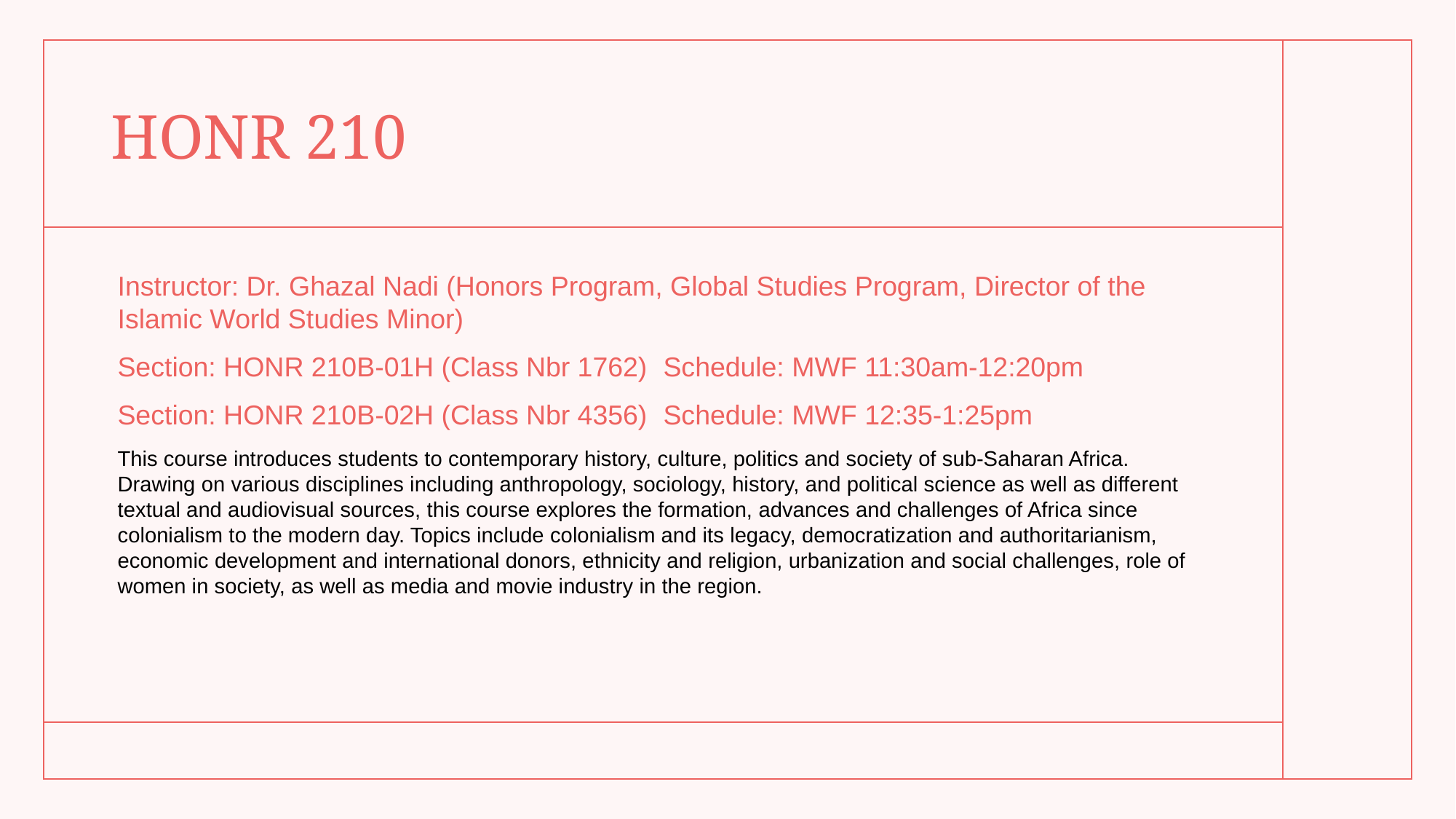

# HONR 210
Instructor: Dr. Ghazal Nadi (Honors Program, Global Studies Program, Director of the Islamic World Studies Minor)
Section: HONR 210B-01H (Class Nbr 1762)	Schedule: MWF 11:30am-12:20pm
Section: HONR 210B-02H (Class Nbr 4356)	Schedule: MWF 12:35-1:25pm
This course introduces students to contemporary history, culture, politics and society of sub-Saharan Africa. Drawing on various disciplines including anthropology, sociology, history, and political science as well as different textual and audiovisual sources, this course explores the formation, advances and challenges of Africa since colonialism to the modern day. Topics include colonialism and its legacy, democratization and authoritarianism, economic development and international donors, ethnicity and religion, urbanization and social challenges, role of women in society, as well as media and movie industry in the region.